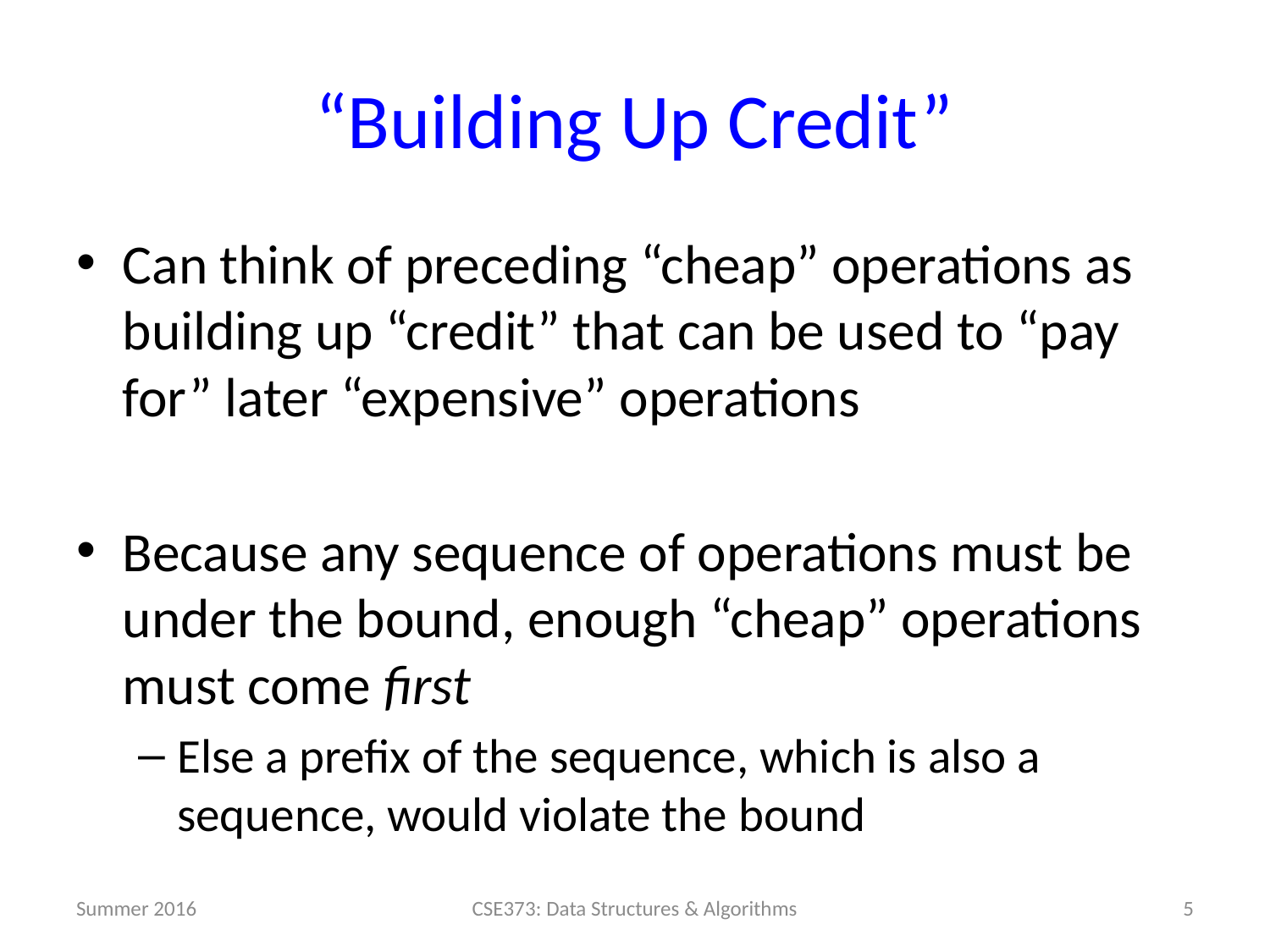

# “Building Up Credit”
Can think of preceding “cheap” operations as building up “credit” that can be used to “pay for” later “expensive” operations

Because any sequence of operations must be under the bound, enough “cheap” operations must come first
Else a prefix of the sequence, which is also a sequence, would violate the bound
Summer 2016
5
CSE373: Data Structures & Algorithms